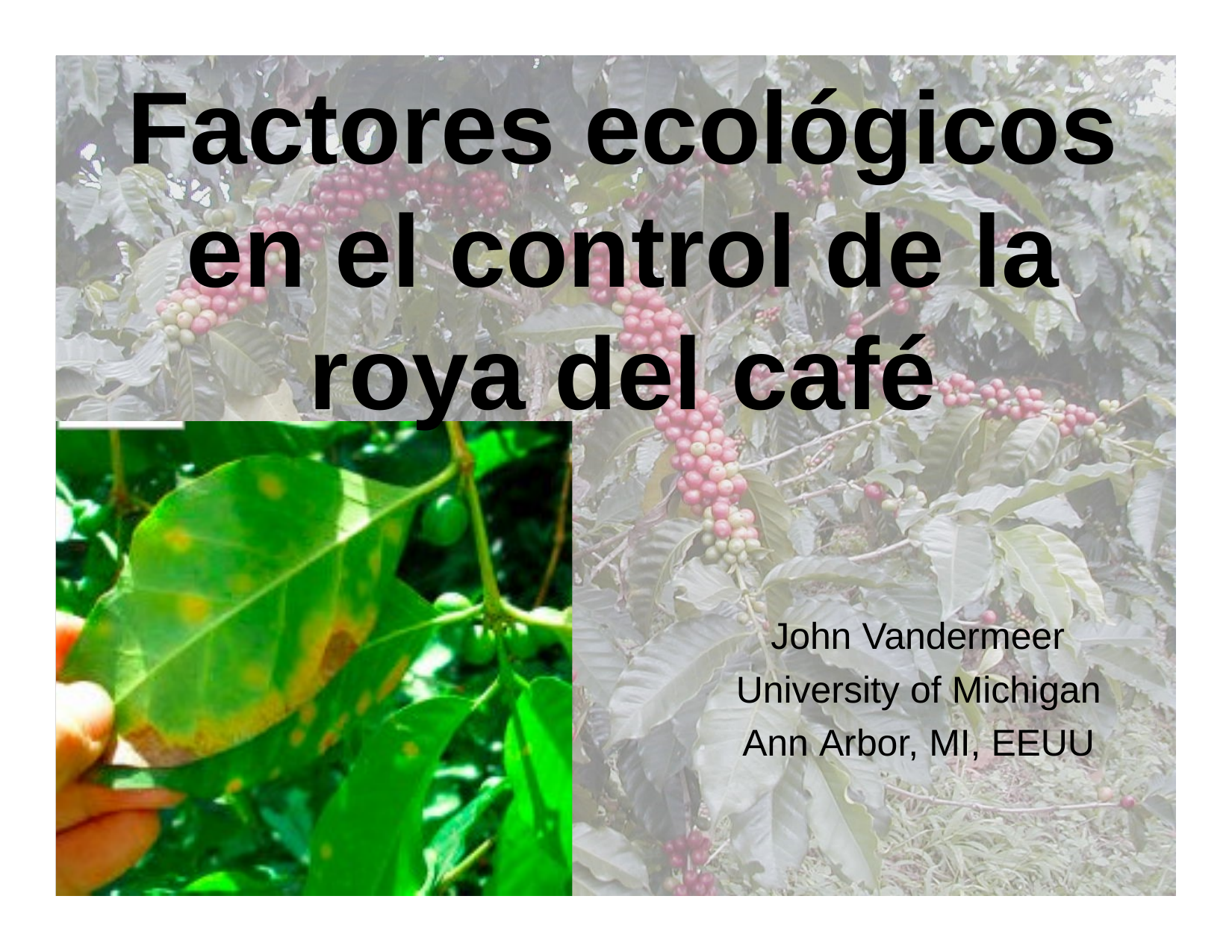

# Factores ecológicos en el control de la roya del café

John Vandermeer University of Michigan Ann Arbor, MI, EEUU